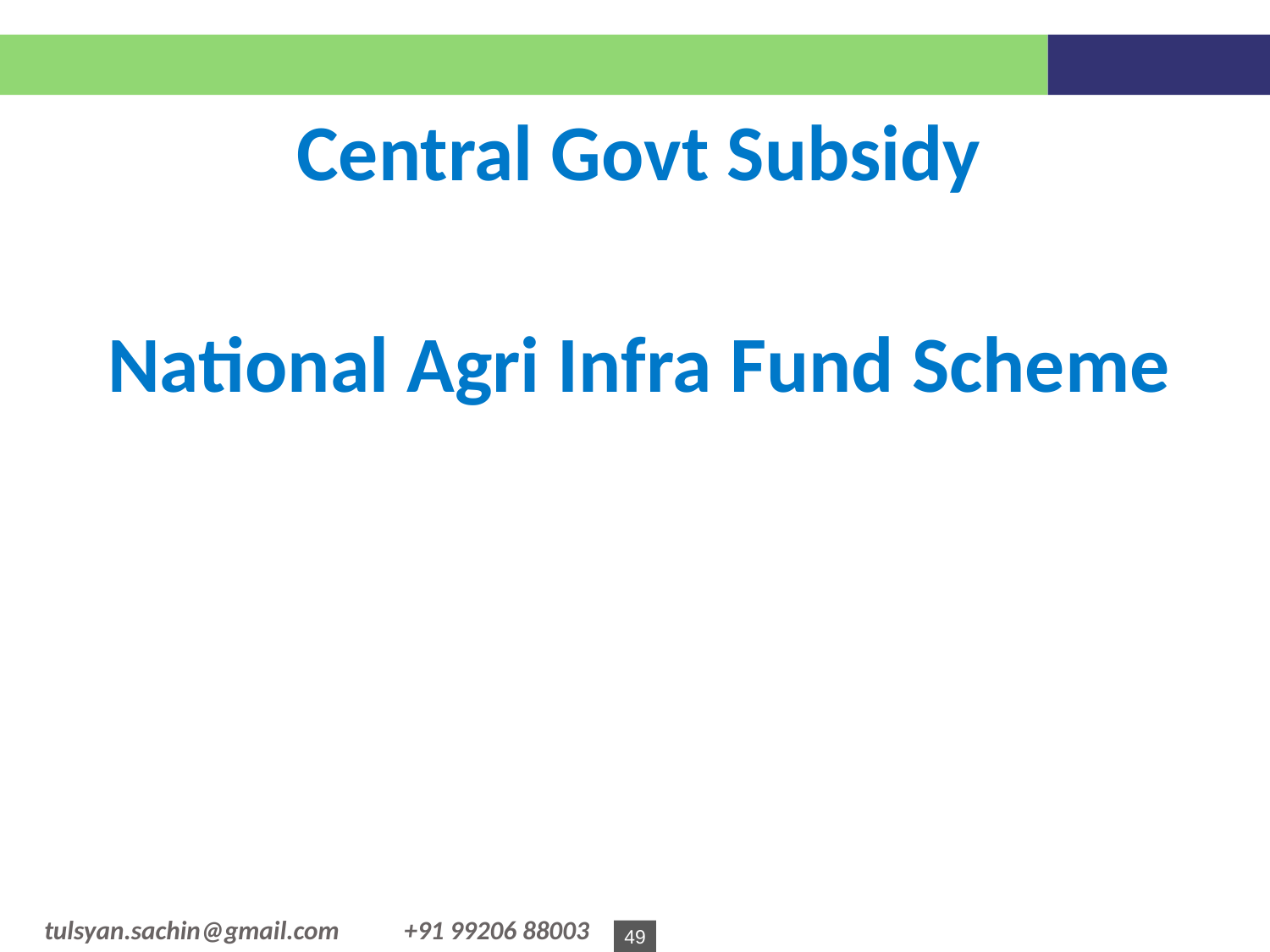

Central Govt Subsidy

National Agri Infra Fund Scheme
Strictly Private & Confidential